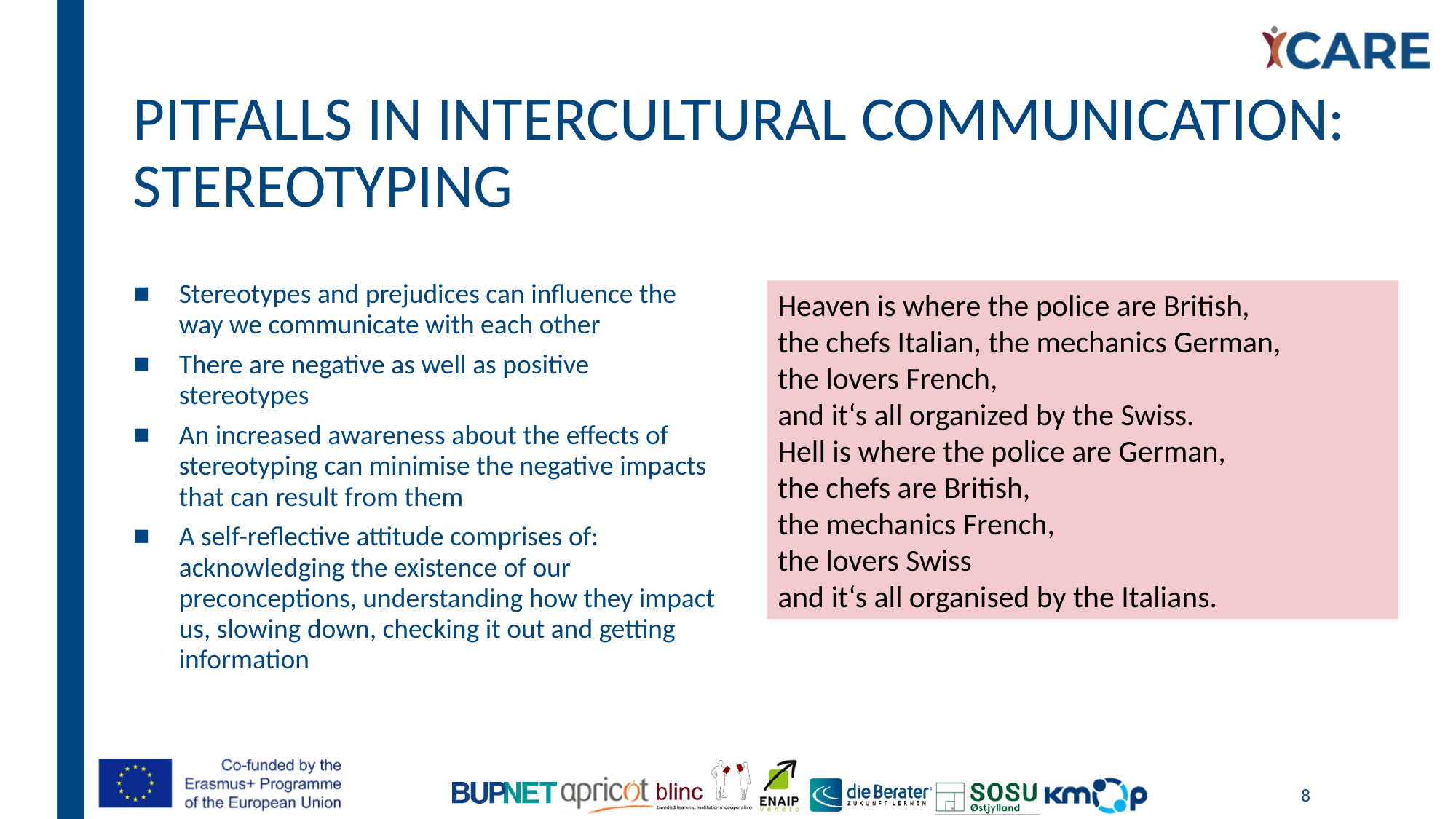

# Pitfalls in intercultural communication: Stereotyping
Stereotypes and prejudices can influence the way we communicate with each other
There are negative as well as positive stereotypes
An increased awareness about the effects of stereotyping can minimise the negative impacts that can result from them
A self-reflective attitude comprises of: acknowledging the existence of our preconceptions, understanding how they impact us, slowing down, checking it out and getting information

Heaven is where the police are British,
the chefs Italian, the mechanics German,
the lovers French,
and it‘s all organized by the Swiss.
Hell is where the police are German,
the chefs are British,
the mechanics French,
the lovers Swiss
and it‘s all organised by the Italians.
8